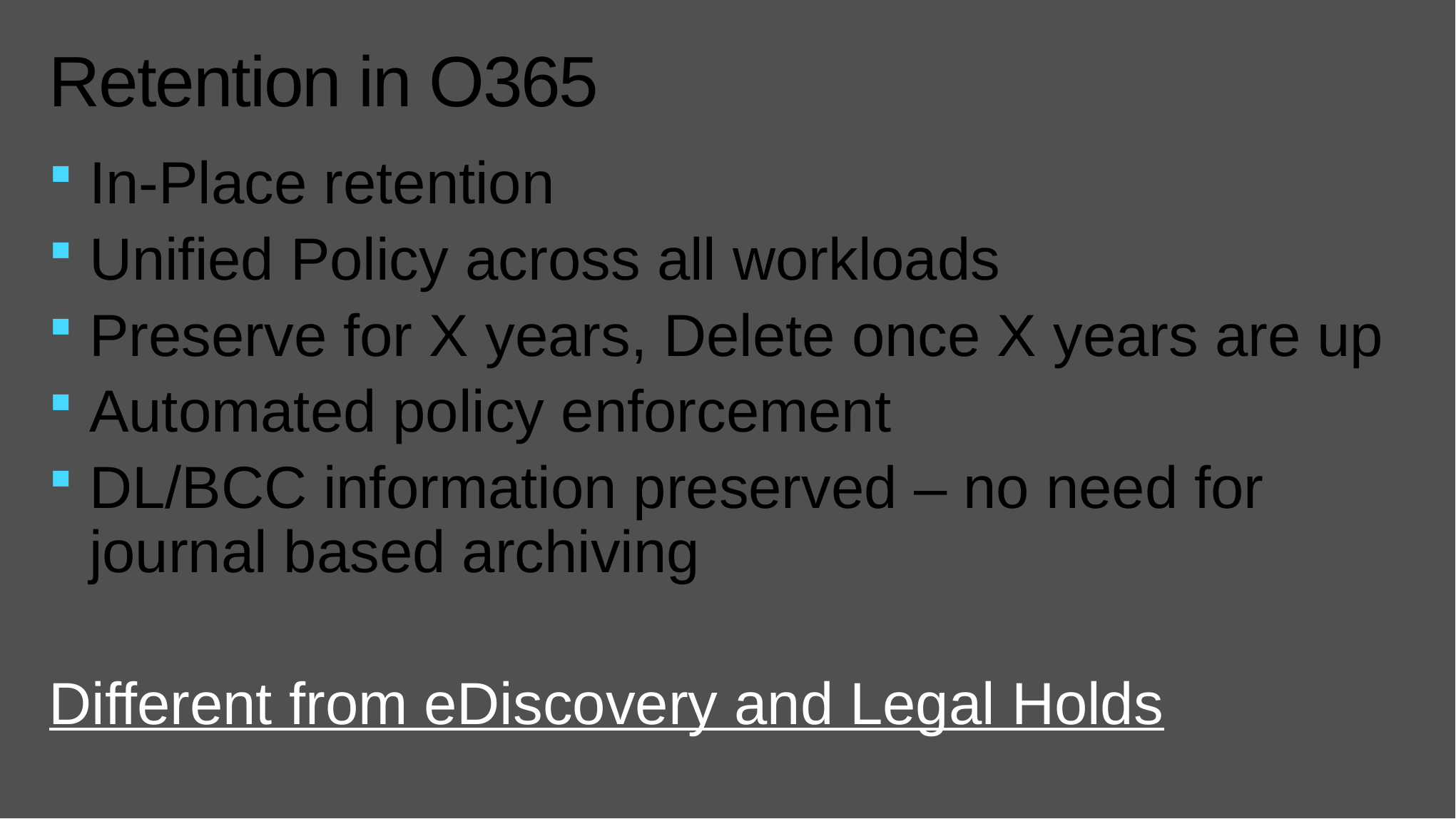

# Retention in O365
In-Place retention
Unified Policy across all workloads
Preserve for X years, Delete once X years are up
Automated policy enforcement
DL/BCC information preserved – no need for journal based archiving

Different from eDiscovery and Legal Holds